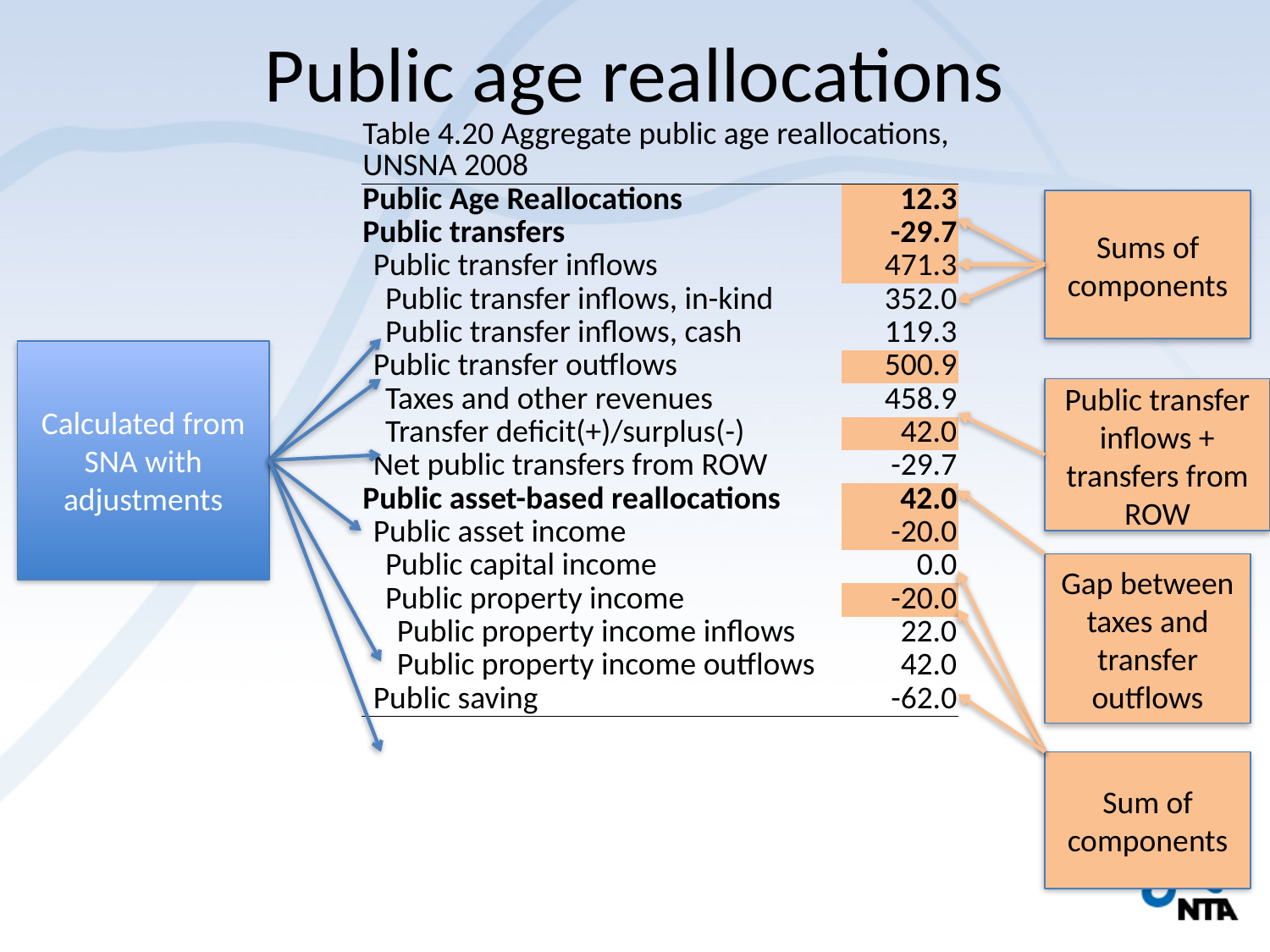

# Public age reallocations
| Table 4.20 Aggregate public age reallocations, UNSNA 2008 |  |
| --- | --- |
| Public Age Reallocations | 12.3 |
| Public transfers | -29.7 |
| Public transfer inflows | 471.3 |
| Public transfer inflows, in-kind | 352.0 |
| Public transfer inflows, cash | 119.3 |
| Public transfer outflows | 500.9 |
| Taxes and other revenues | 458.9 |
| Transfer deficit(+)/surplus(-) | 42.0 |
| Net public transfers from ROW | -29.7 |
| Public asset-based reallocations | 42.0 |
| Public asset income | -20.0 |
| Public capital income | 0.0 |
| Public property income | -20.0 |
| Public property income inflows | 22.0 |
| Public property income outflows | 42.0 |
| Public saving | -62.0 |
Sums of components
Calculated from SNA with adjustments
Public transfer inflows + transfers from ROW
Gap between taxes and transfer outflows
Sum of components